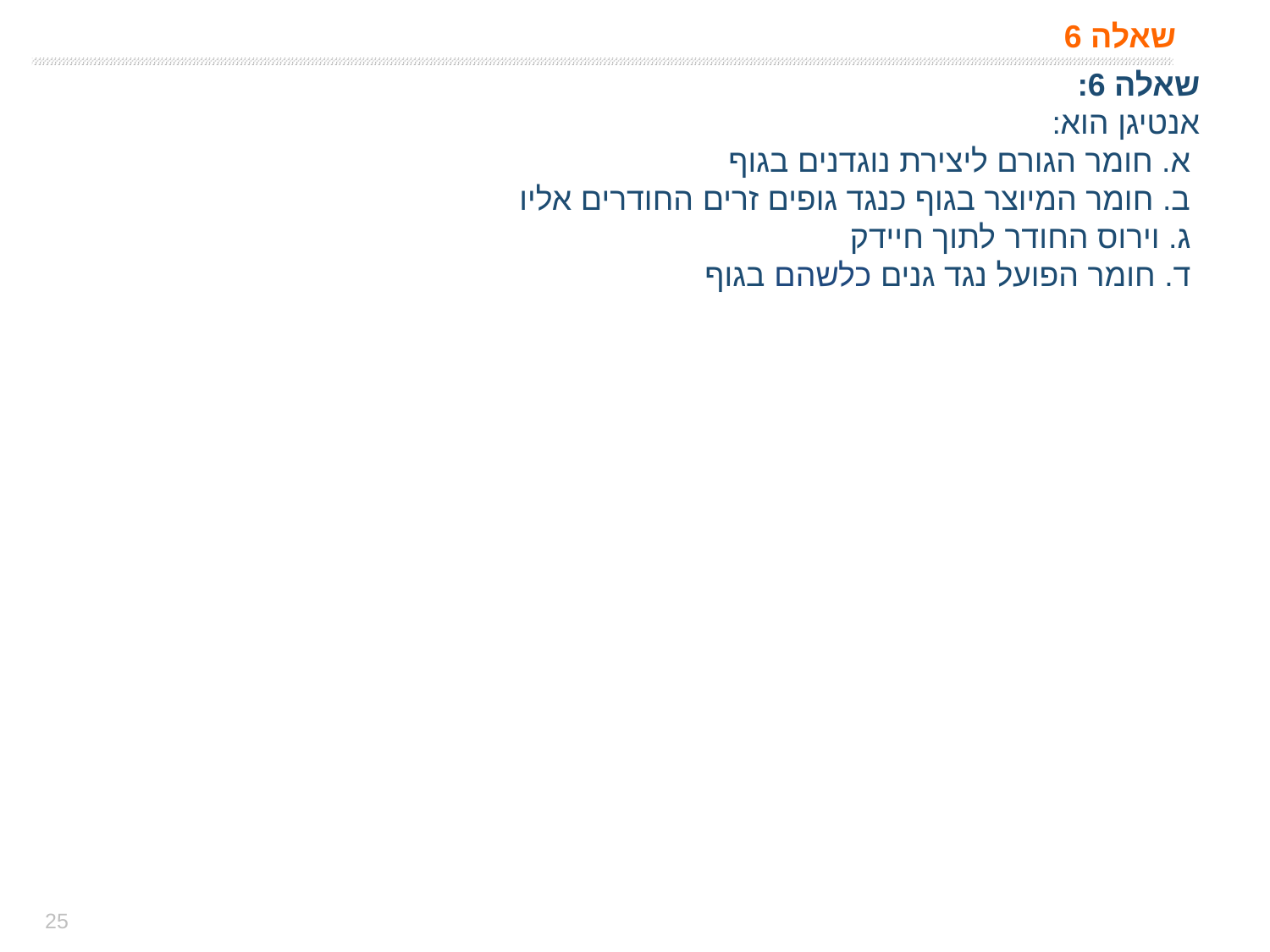

# שאלה 6

שאלה 6:
אנטיגן הוא:
 א. חומר הגורם ליצירת נוגדנים בגוף
 ב. חומר המיוצר בגוף כנגד גופים זרים החודרים אליו
 ג. וירוס החודר לתוך חיידק
 ד. חומר הפועל נגד גנים כלשהם בגוף
25